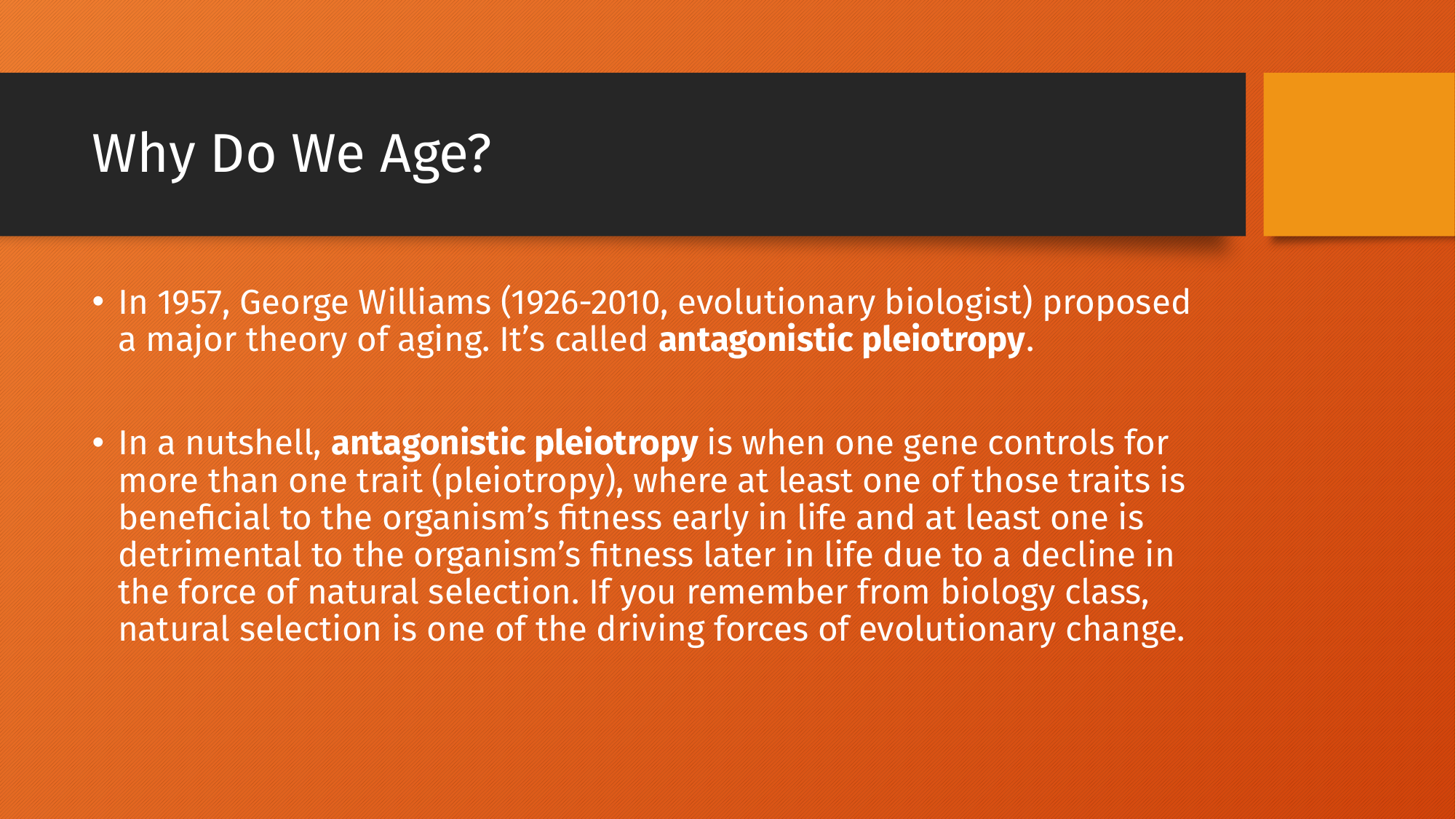

# Why Do We Age?
In 1957, George Williams (1926-2010, evolutionary biologist) proposed a major theory of aging. It’s called antagonistic pleiotropy.

In a nutshell, antagonistic pleiotropy is when one gene controls for more than one trait (pleiotropy), where at least one of those traits is beneficial to the organism’s fitness early in life and at least one is detrimental to the organism’s fitness later in life due to a decline in the force of natural selection. If you remember from biology class, natural selection is one of the driving forces of evolutionary change.